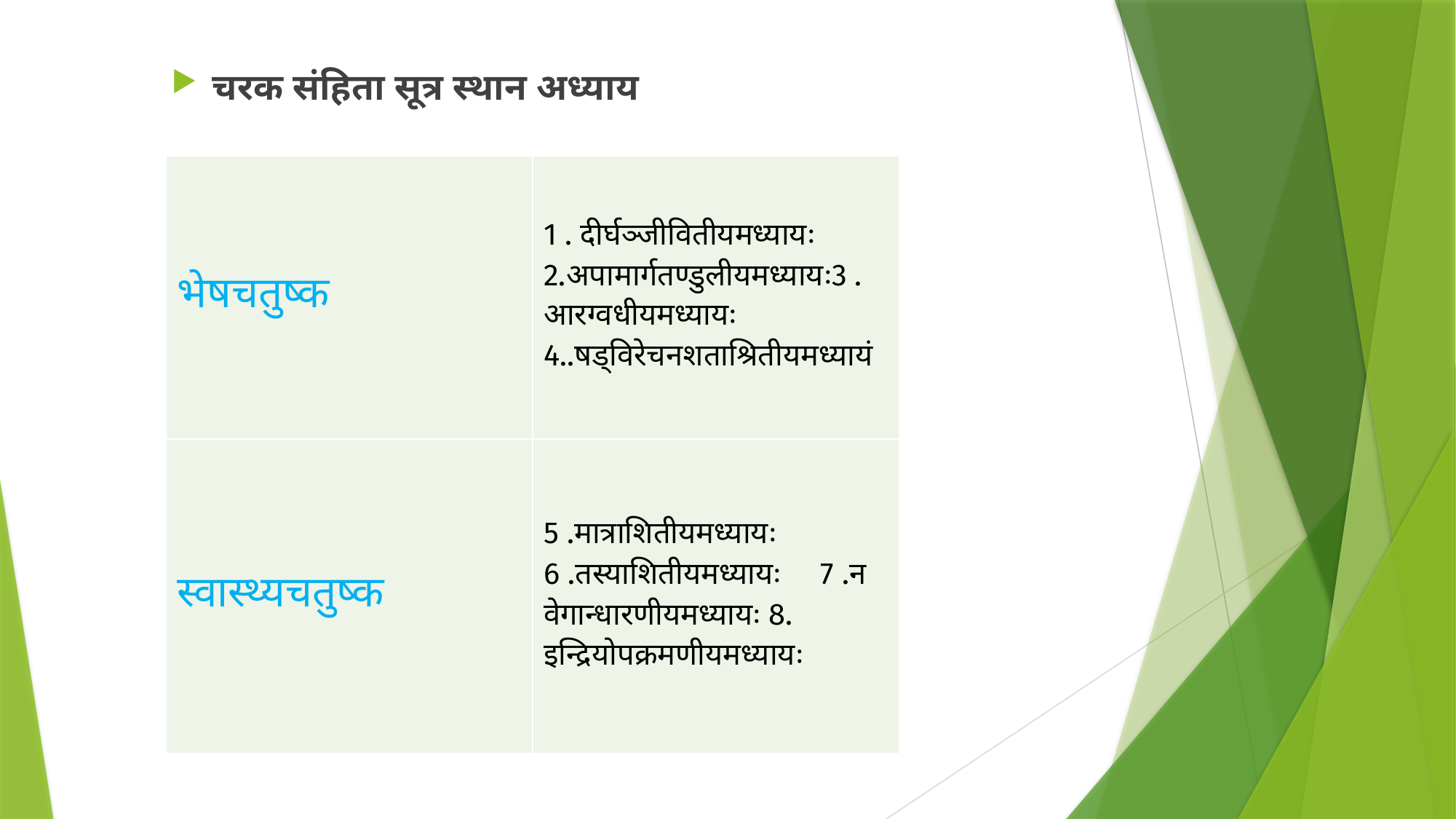

चरक संहिता सूत्र स्थान अध्याय
| भेषचतुष्क | 1 . दीर्घञ्जीवितीयमध्यायः 2.अपामार्गतण्डुलीयमध्यायः3 .आरग्वधीयमध्यायः 4..षड्विरेचनशताश्रितीयमध्यायं |
| --- | --- |
| स्वास्थ्यचतुष्क | 5 .मात्राशितीयमध्यायः 6 .तस्याशितीयमध्यायः 7 .न वेगान्धारणीयमध्यायः 8. इन्द्रियोपक्रमणीयमध्यायः |
| --- | --- |